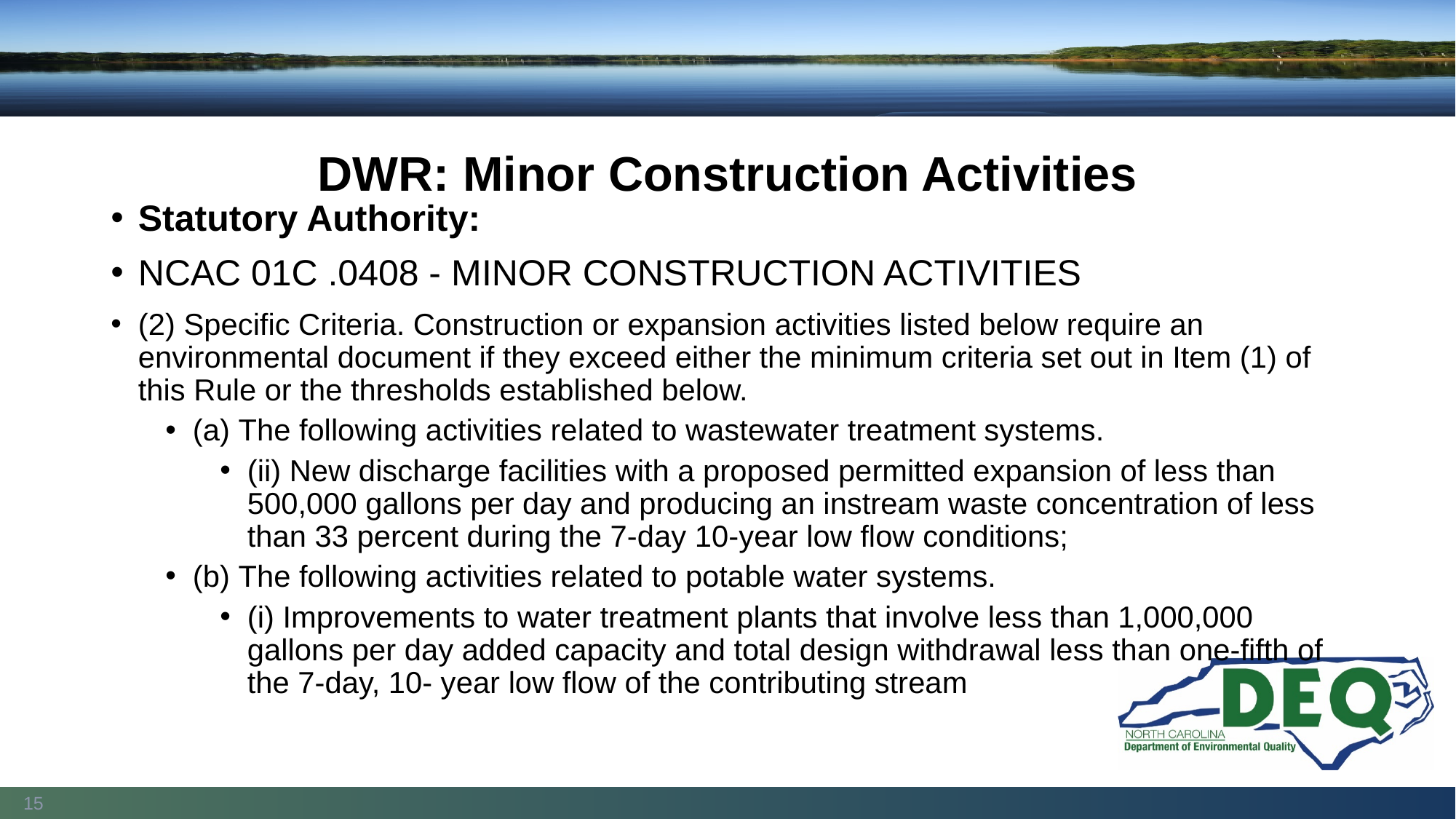

# DWR: Minor Construction Activities
Statutory Authority:
NCAC 01C .0408 - MINOR CONSTRUCTION ACTIVITIES
(2) Specific Criteria. Construction or expansion activities listed below require an environmental document if they exceed either the minimum criteria set out in Item (1) of this Rule or the thresholds established below.
(a) The following activities related to wastewater treatment systems.
(ii) New discharge facilities with a proposed permitted expansion of less than 500,000 gallons per day and producing an instream waste concentration of less than 33 percent during the 7-day 10-year low flow conditions;
(b) The following activities related to potable water systems.
(i) Improvements to water treatment plants that involve less than 1,000,000 gallons per day added capacity and total design withdrawal less than one-fifth of the 7-day, 10- year low flow of the contributing stream
15